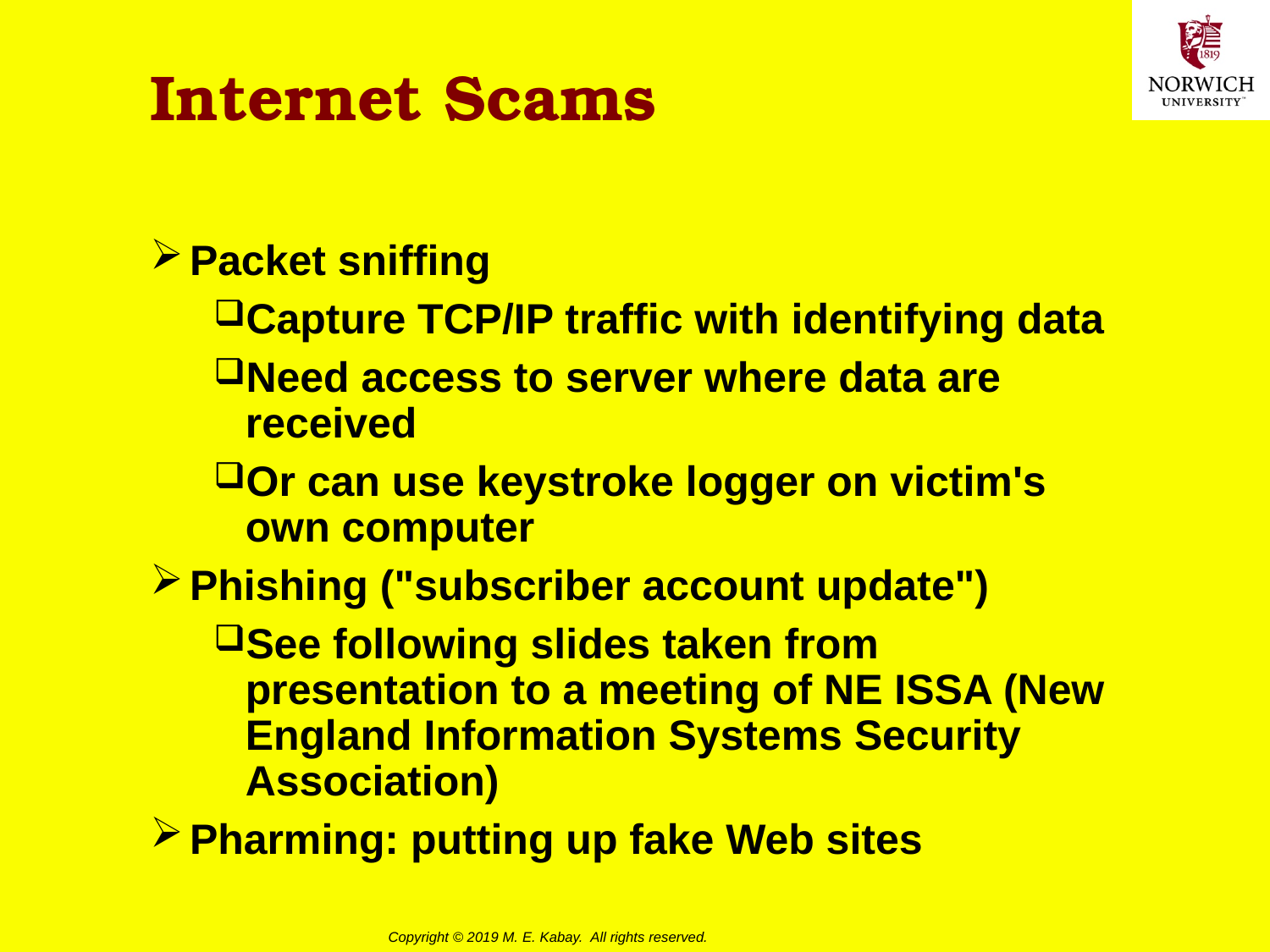

# Internet Scams
Packet sniffing
Capture TCP/IP traffic with identifying data
Need access to server where data are received
Or can use keystroke logger on victim's own computer
Phishing ("subscriber account update")
See following slides taken from presentation to a meeting of NE ISSA (New England Information Systems Security Association)
Pharming: putting up fake Web sites